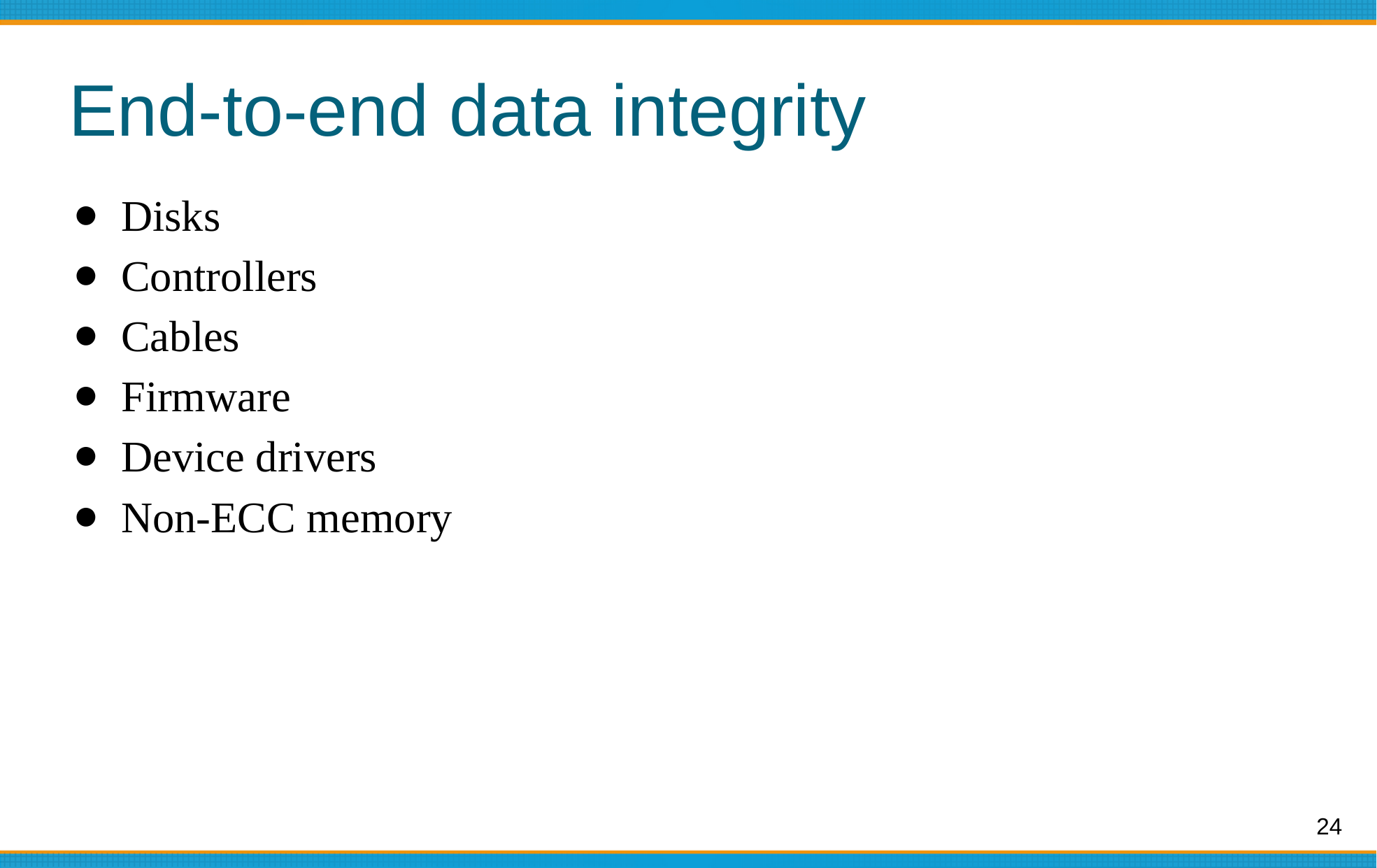

# End-to-end data integrity
Disks
Controllers
Cables
Firmware
Device drivers
Non-ECC memory
24